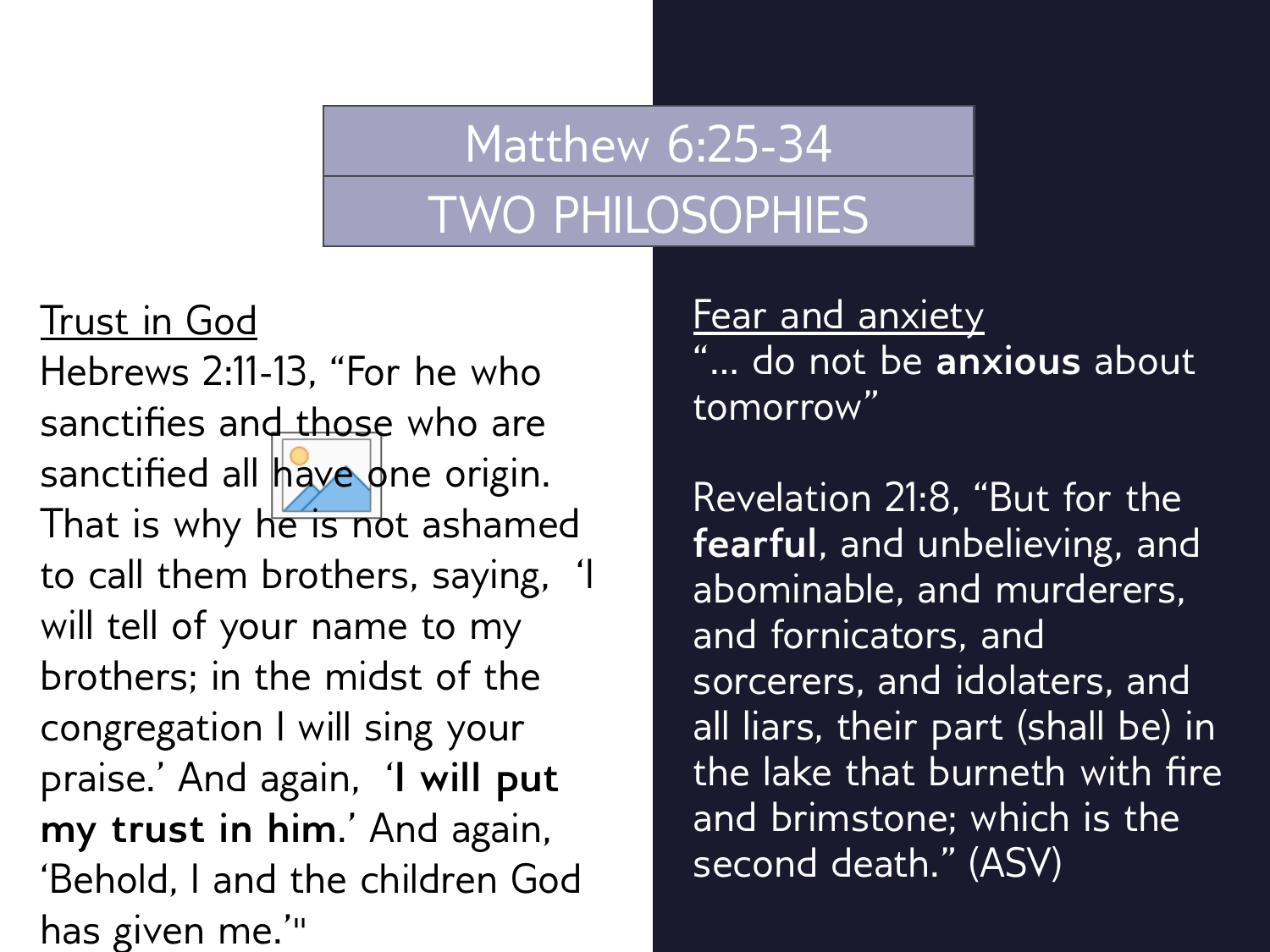

Matthew 6:25-34
TWO PHILOSOPHIES
Trust in God
Hebrews 2:11-13, “For he who sanctifies and those who are sanctified all have one origin. That is why he is not ashamed to call them brothers, saying,  ‘I will tell of your name to my brothers; in the midst of the congregation I will sing your praise.’ And again,  ‘I will put my trust in him.’ And again, ‘Behold, I and the children God has given me.’"
Fear and anxiety
“… do not be anxious about tomorrow”

Revelation 21:8, “But for the fearful, and unbelieving, and abominable, and murderers, and fornicators, and sorcerers, and idolaters, and all liars, their part (shall be) in the lake that burneth with fire and brimstone; which is the second death.” (ASV)